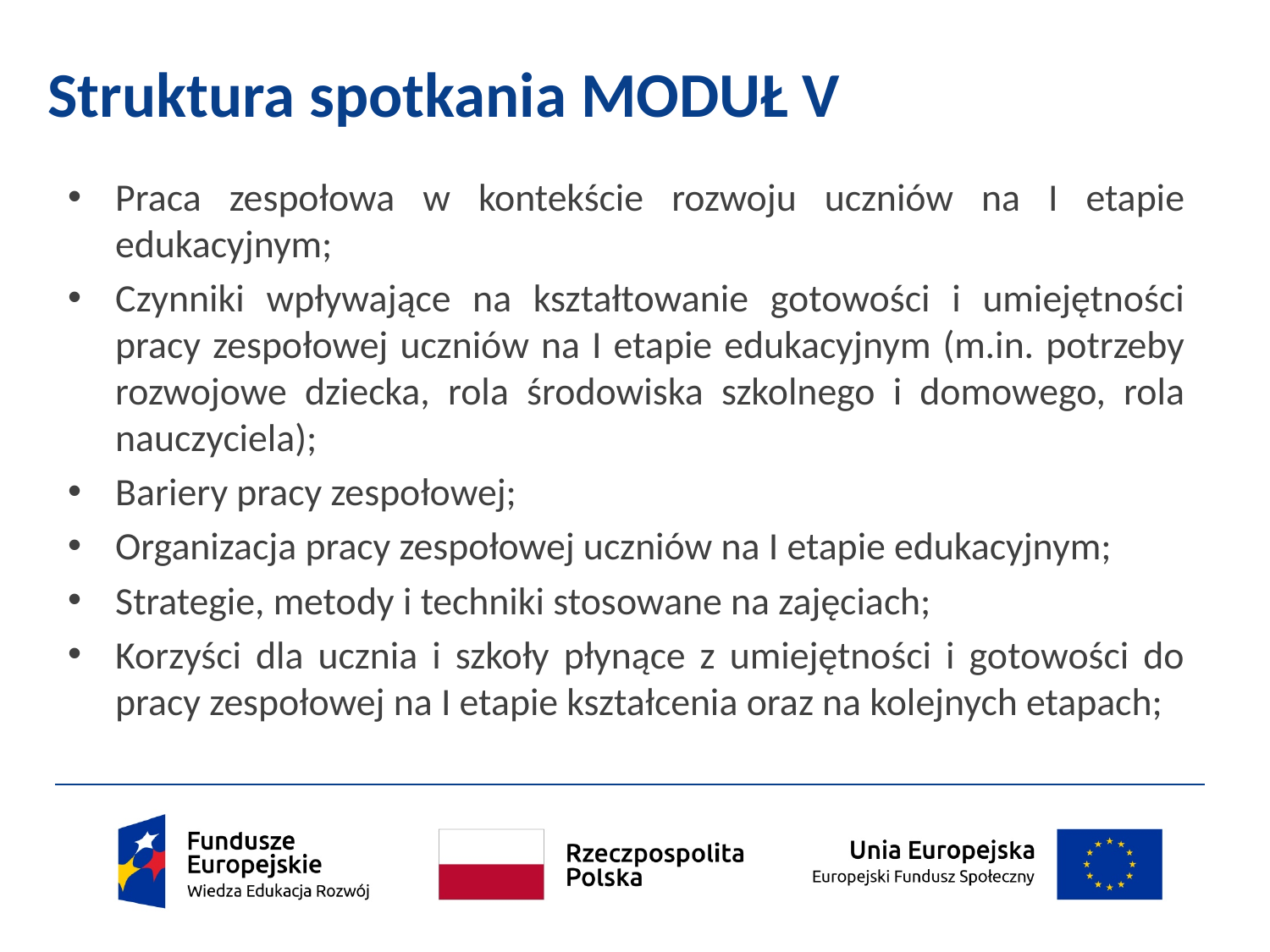

# Struktura spotkania MODUŁ V
Praca zespołowa w kontekście rozwoju uczniów na I etapie edukacyjnym;
Czynniki wpływające na kształtowanie gotowości i umiejętności pracy zespołowej uczniów na I etapie edukacyjnym (m.in. potrzeby rozwojowe dziecka, rola środowiska szkolnego i domowego, rola nauczyciela);
Bariery pracy zespołowej;
Organizacja pracy zespołowej uczniów na I etapie edukacyjnym;
Strategie, metody i techniki stosowane na zajęciach;
Korzyści dla ucznia i szkoły płynące z umiejętności i gotowości do pracy zespołowej na I etapie kształcenia oraz na kolejnych etapach;